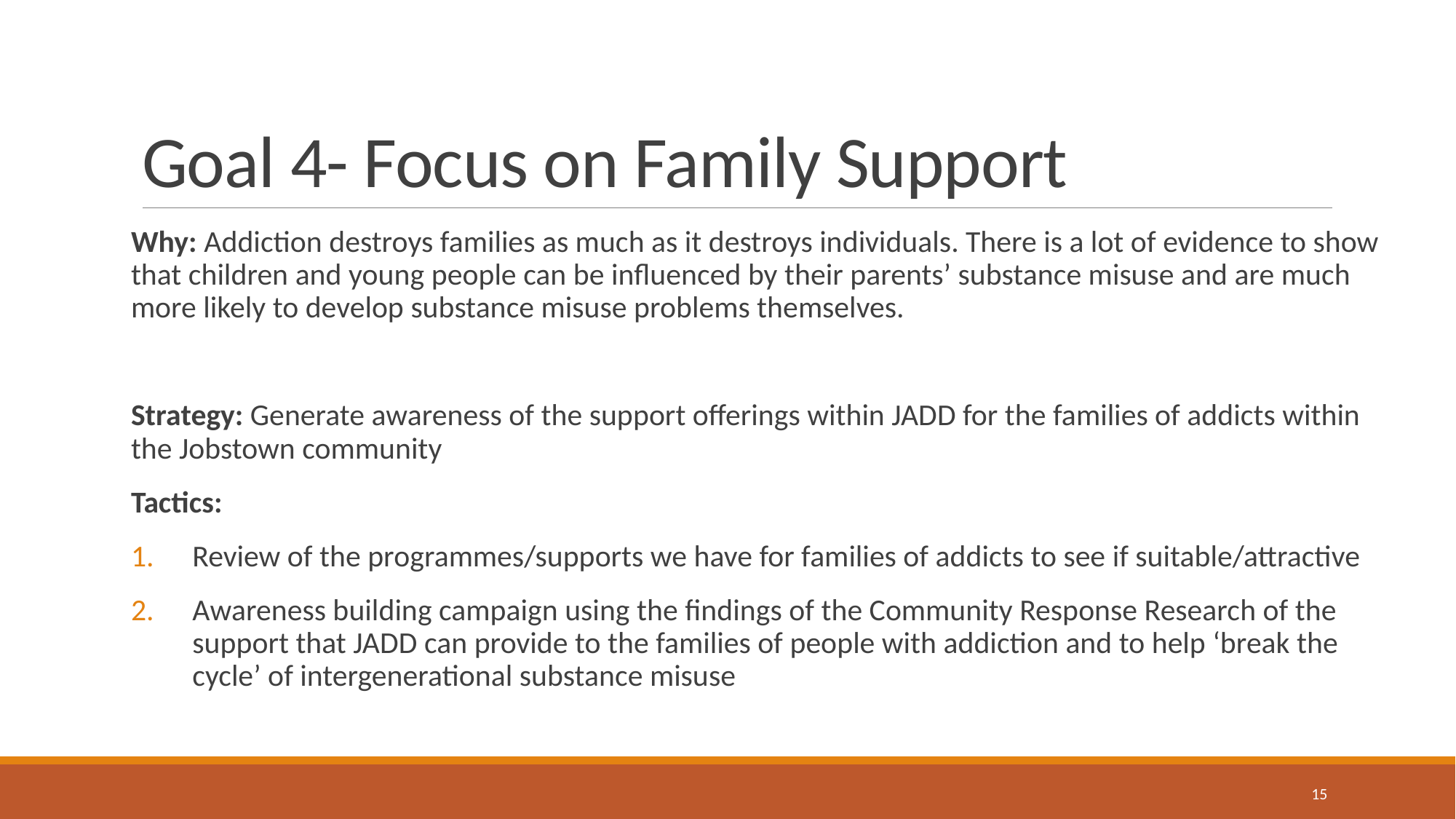

# Goal 4- Focus on Family Support
Why: Addiction destroys families as much as it destroys individuals. There is a lot of evidence to show that children and young people can be influenced by their parents’ substance misuse and are much more likely to develop substance misuse problems themselves.

Strategy: Generate awareness of the support offerings within JADD for the families of addicts within the Jobstown community
Tactics:
Review of the programmes/supports we have for families of addicts to see if suitable/attractive
Awareness building campaign using the findings of the Community Response Research of the support that JADD can provide to the families of people with addiction and to help ‘break the cycle’ of intergenerational substance misuse

15